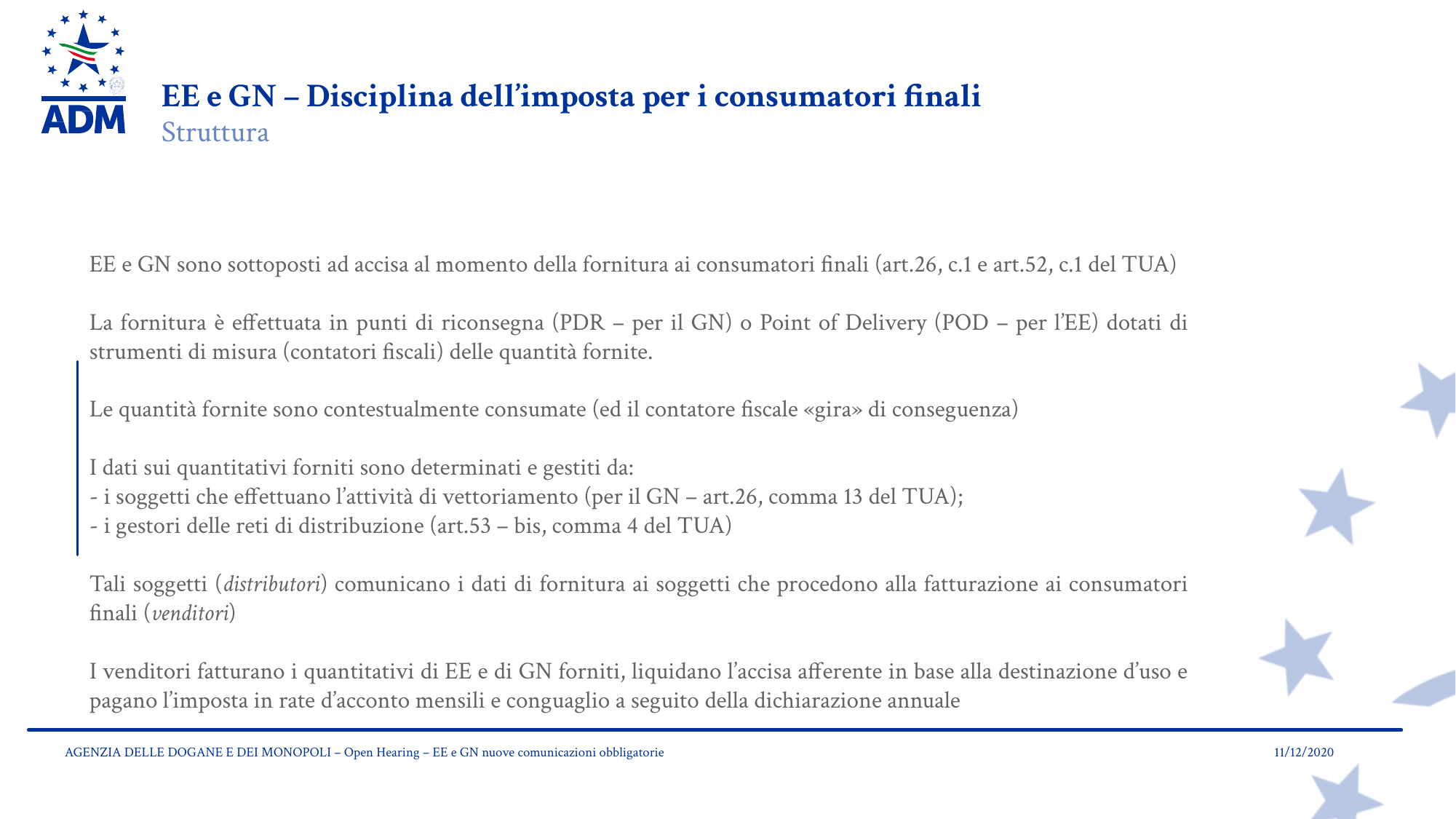

EE e GN – Disciplina dell’imposta per i consumatori finali

Struttura
EE e GN sono sottoposti ad accisa al momento della fornitura ai consumatori finali (art.26, c.1 e art.52, c.1 del TUA)

La fornitura è effettuata in punti di riconsegna (PDR – per il GN) o Point of Delivery (POD – per l’EE) dotati di strumenti di misura (contatori fiscali) delle quantità fornite.

Le quantità fornite sono contestualmente consumate (ed il contatore fiscale «gira» di conseguenza)

I dati sui quantitativi forniti sono determinati e gestiti da:
- i soggetti che effettuano l’attività di vettoriamento (per il GN – art.26, comma 13 del TUA);
- i gestori delle reti di distribuzione (art.53 – bis, comma 4 del TUA)

Tali soggetti (distributori) comunicano i dati di fornitura ai soggetti che procedono alla fatturazione ai consumatori finali (venditori)

I venditori fatturano i quantitativi di EE e di GN forniti, liquidano l’accisa afferente in base alla destinazione d’uso e pagano l’imposta in rate d’acconto mensili e conguaglio a seguito della dichiarazione annuale
11/12/2020
AGENZIA DELLE DOGANE E DEI MONOPOLI – Open Hearing – EE e GN nuove comunicazioni obbligatorie